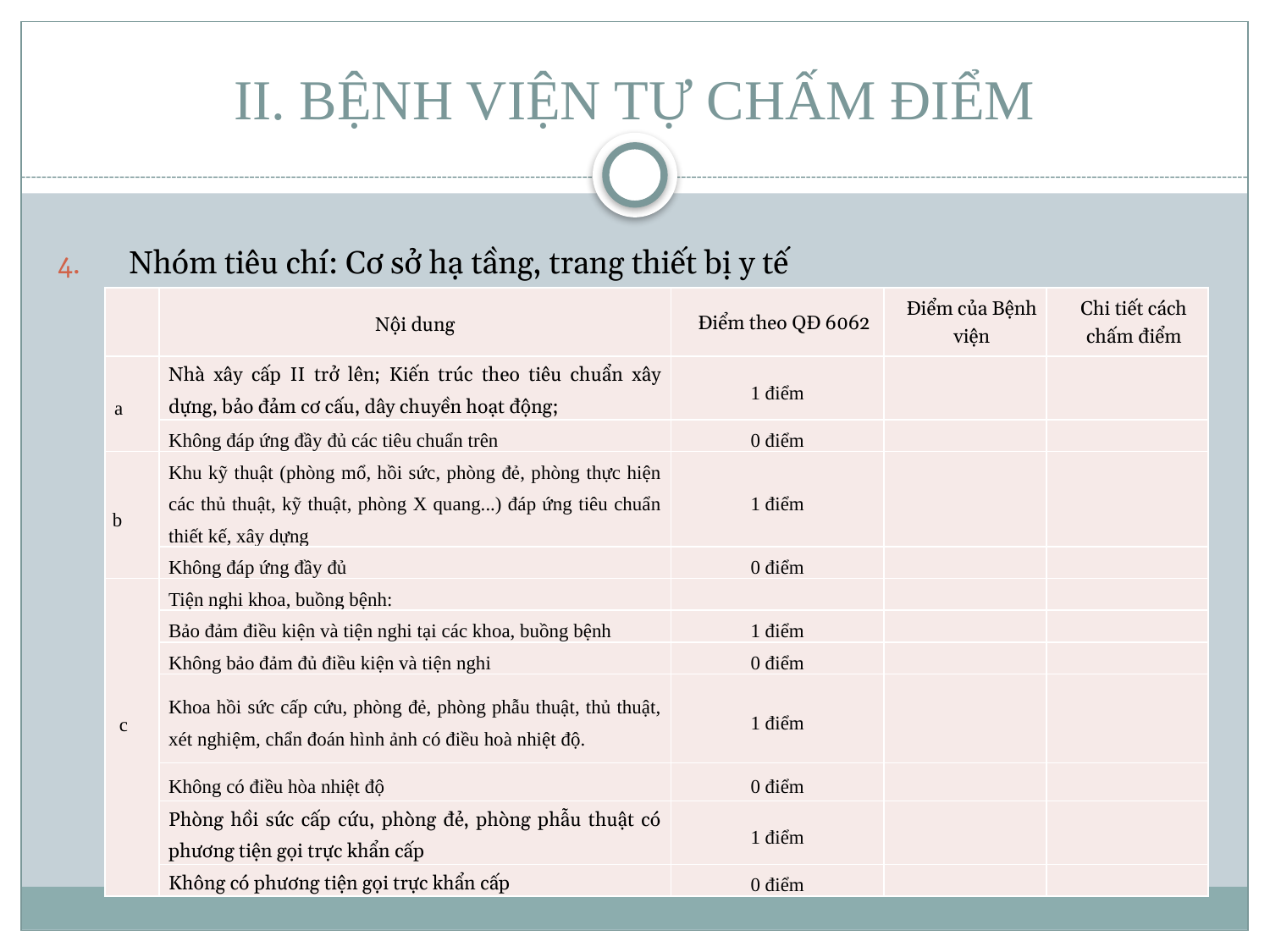

# II. BỆNH VIỆN TỰ CHẤM ĐIỂM
Nhóm tiêu chí: Cơ sở hạ tầng, trang thiết bị y tế
|  | Nội dung | Điểm theo QĐ 6062 | Điểm của Bệnh viện | Chi tiết cách chấm điểm |
| --- | --- | --- | --- | --- |
| a | Nhà xây cấp II trở lên; Kiến trúc theo tiêu chuẩn xây dựng, bảo đảm cơ cấu, dây chuyền hoạt động; | 1 điểm |  |  |
|  | Không đáp ứng đầy đủ các tiêu chuẩn trên | 0 điểm |  |  |
| b | Khu kỹ thuật (phòng mổ, hồi sức, phòng đẻ, phòng thực hiện các thủ thuật, kỹ thuật, phòng X quang...) đáp ứng tiêu chuẩn thiết kế, xây dựng | 1 điểm |  |  |
|  | Không đáp ứng đầy đủ | 0 điểm |  |  |
| c | Tiện nghi khoa, buồng bệnh: |  |  |  |
|  | Bảo đảm điều kiện và tiện nghi tại các khoa, buồng bệnh | 1 điểm |  |  |
|  | Không bảo đảm đủ điều kiện và tiện nghi | 0 điểm |  |  |
|  | Khoa hồi sức cấp cứu, phòng đẻ, phòng phẫu thuật, thủ thuật, xét nghiệm, chẩn đoán hình ảnh có điều hoà nhiệt độ. | 1 điểm |  |  |
|  | Không có điều hòa nhiệt độ | 0 điểm |  |  |
|  | Phòng hồi sức cấp cứu, phòng đẻ, phòng phẫu thuật có phương tiện gọi trực khẩn cấp | 1 điểm |  |  |
|  | Không có phương tiện gọi trực khẩn cấp | 0 điểm |  |  |